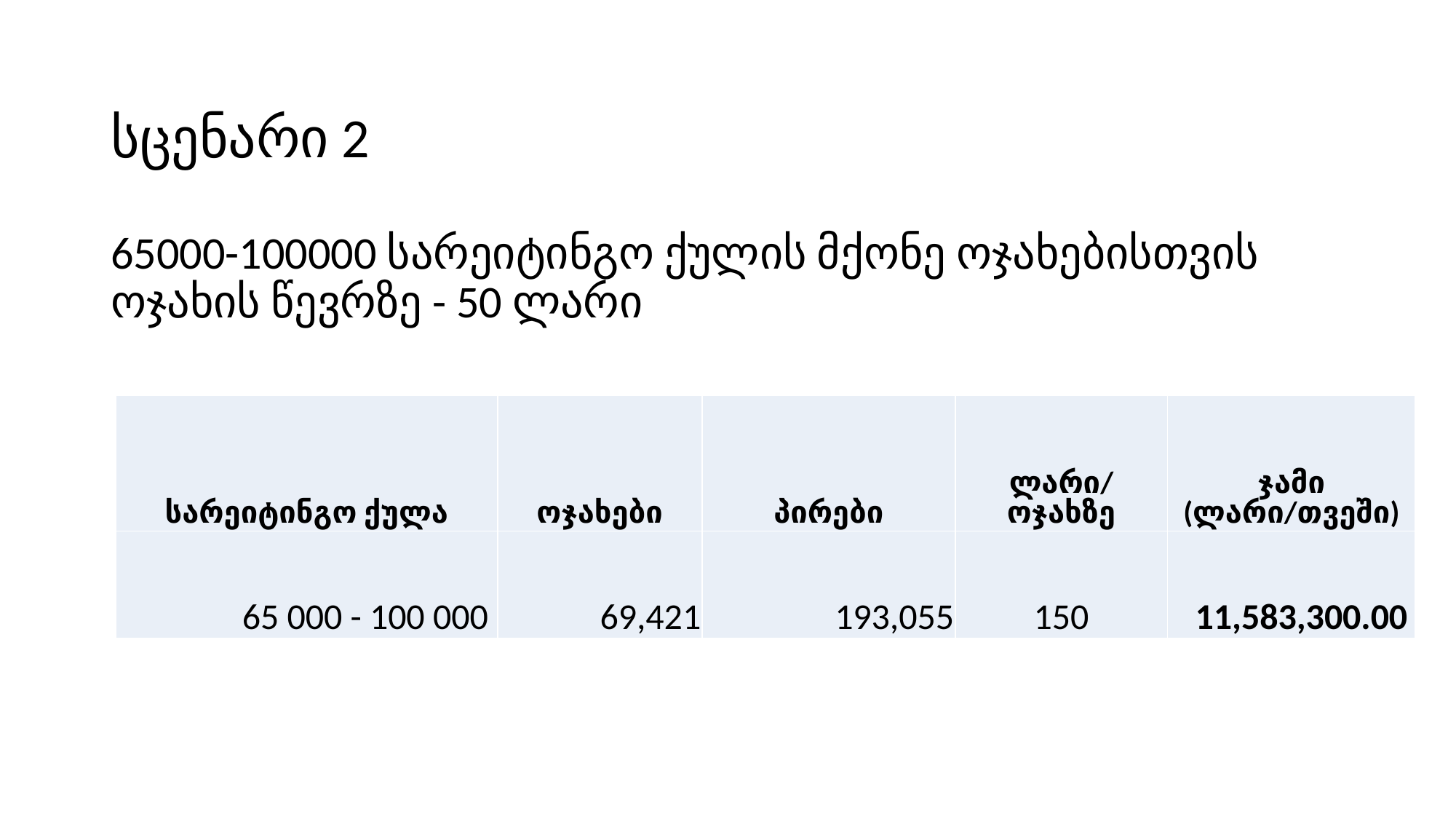

# სცენარი 2 65000-100000 სარეიტინგო ქულის მქონე ოჯახებისთვის ოჯახის წევრზე - 50 ლარი
| სარეიტინგო ქულა | ოჯახები | პირები | ლარი/ოჯახზე | ჯამი (ლარი/თვეში) |
| --- | --- | --- | --- | --- |
| 65 000 - 100 000 | 69,421 | 193,055 | 150 | 11,583,300.00 |